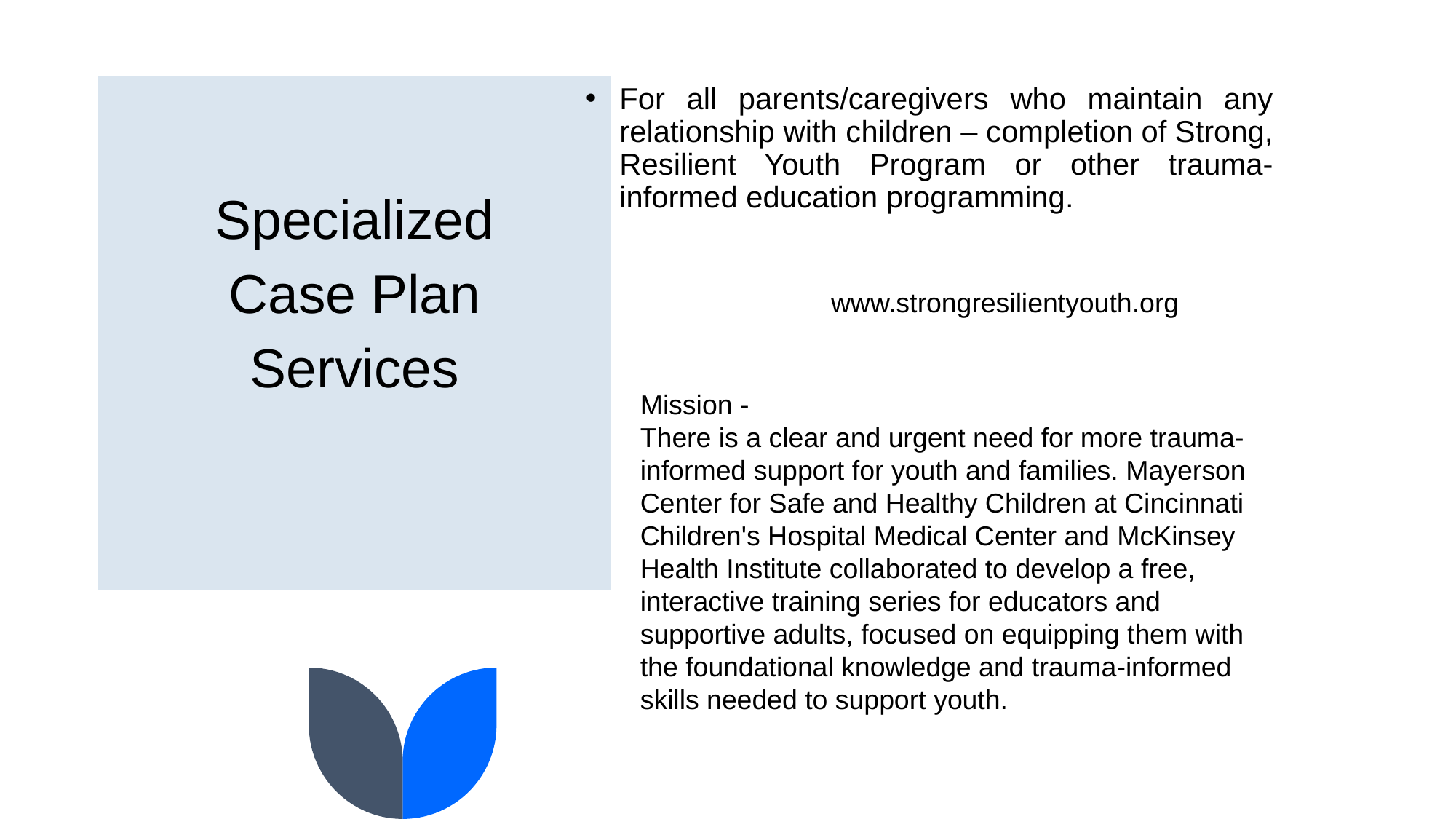

Specialized
Case Plan
Services

For all parents/caregivers who maintain any relationship with children – completion of Strong, Resilient Youth Program or other trauma-informed education programming.

www.strongresilientyouth.org
Mission -
There is a clear and urgent need for more trauma-informed support for youth and families. Mayerson Center for Safe and Healthy Children at Cincinnati Children's Hospital Medical Center and McKinsey Health Institute collaborated to develop a free, interactive training series for educators and supportive adults, focused on equipping them with the foundational knowledge and trauma-informed skills needed to support youth.